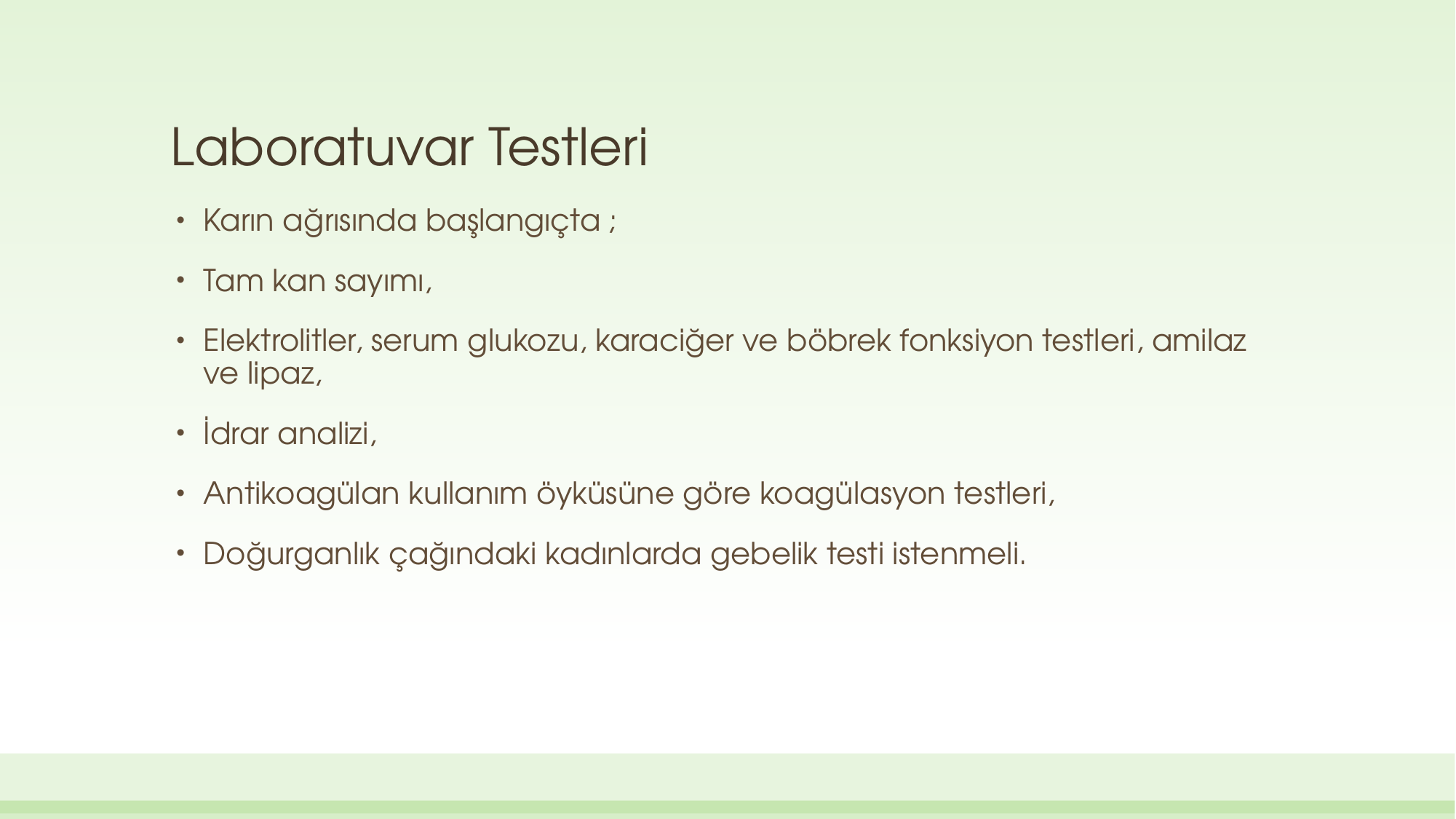

# Laboratuvar Testleri
Karın ağrısında başlangıçta ;
Tam kan sayımı,
Elektrolitler, serum glukozu, karaciğer ve böbrek fonksiyon testleri, amilaz ve lipaz,
İdrar analizi,
Antikoagülan kullanım öyküsüne göre koagülasyon testleri,
Doğurganlık çağındaki kadınlarda gebelik testi istenmeli.